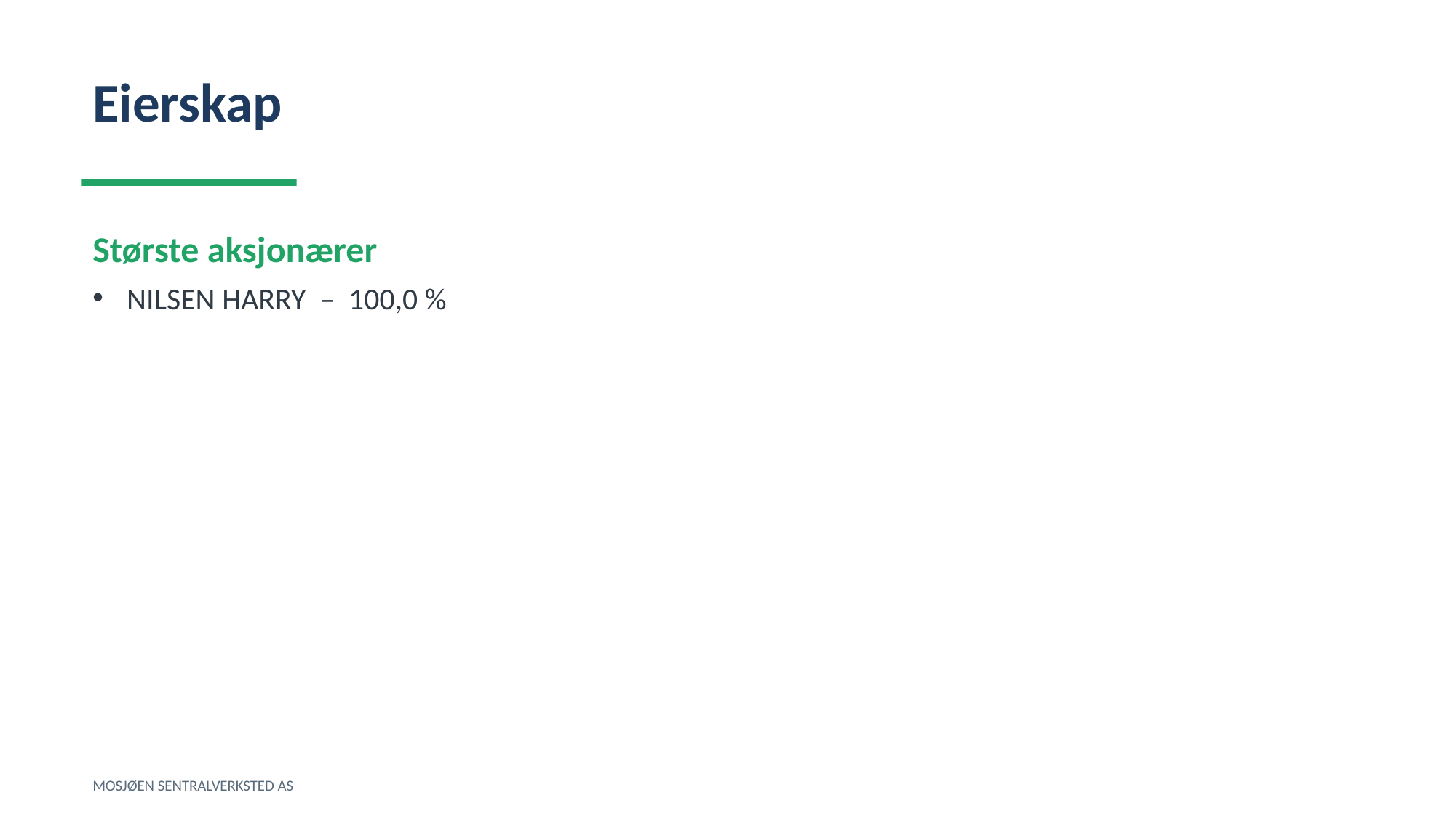

Eierskap

Største aksjonærer
NILSEN HARRY  –  100,0 %
MOSJØEN SENTRALVERKSTED AS